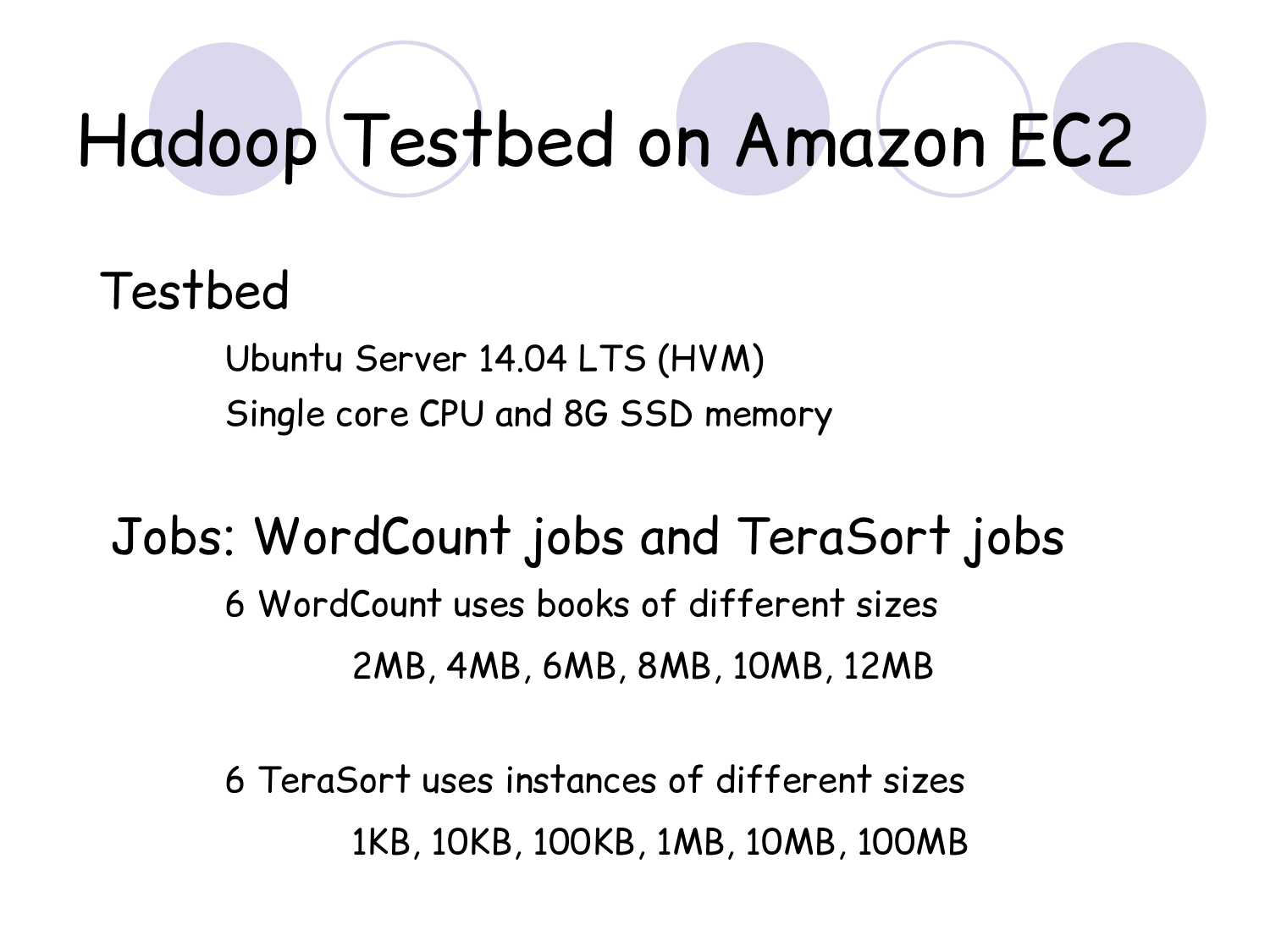

# Hadoop Testbed on Amazon EC2
Testbed
	Ubuntu Server 14.04 LTS (HVM)
	Single core CPU and 8G SSD memory

 Jobs: WordCount jobs and TeraSort jobs
	6 WordCount uses books of different sizes
		2MB, 4MB, 6MB, 8MB, 10MB, 12MB

	6 TeraSort uses instances of different sizes
		1KB, 10KB, 100KB, 1MB, 10MB, 100MB